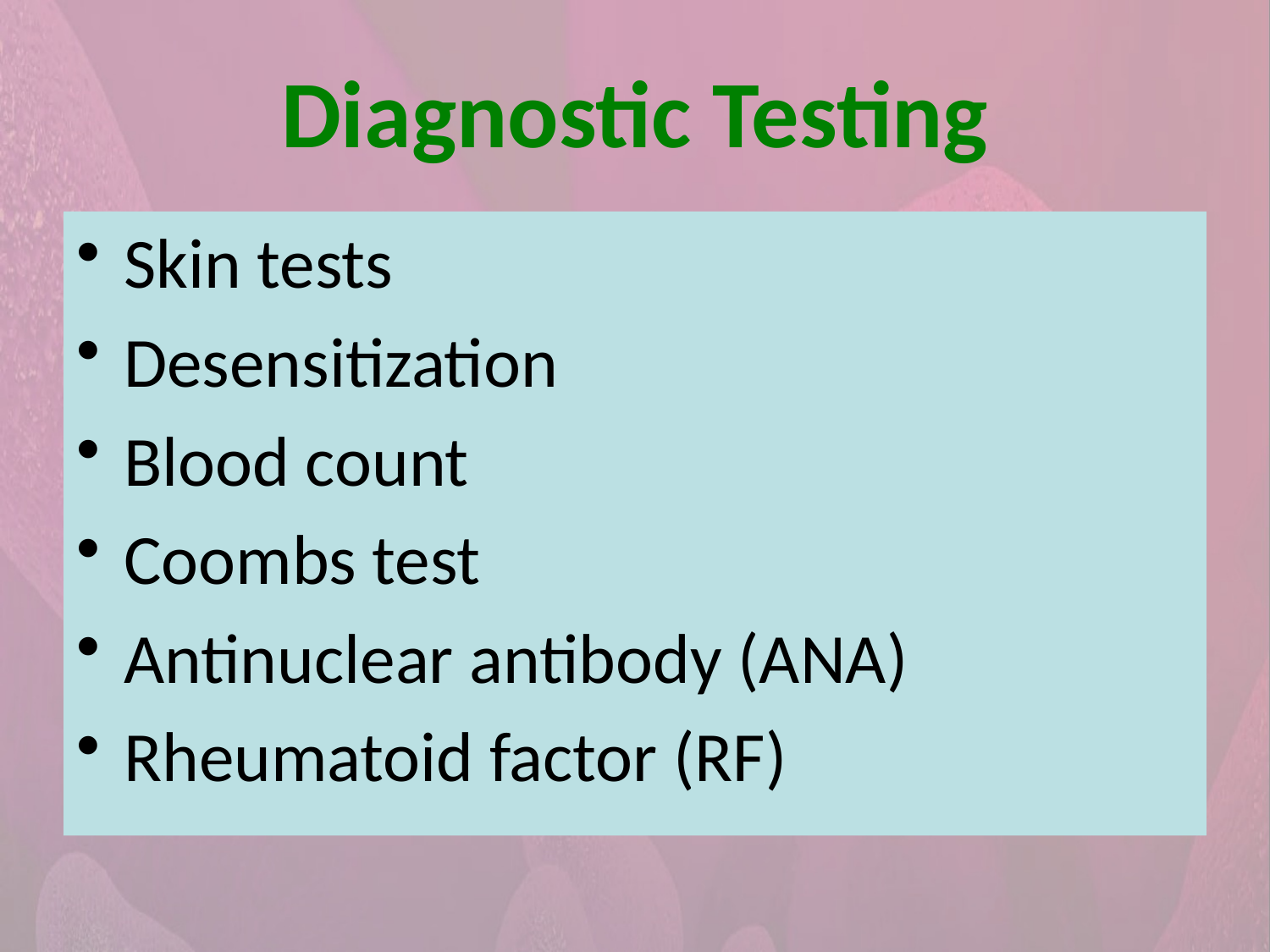

Diagnostic Testing
Skin tests
Desensitization
Blood count
Coombs test
Antinuclear antibody (ANA)
Rheumatoid factor (RF)